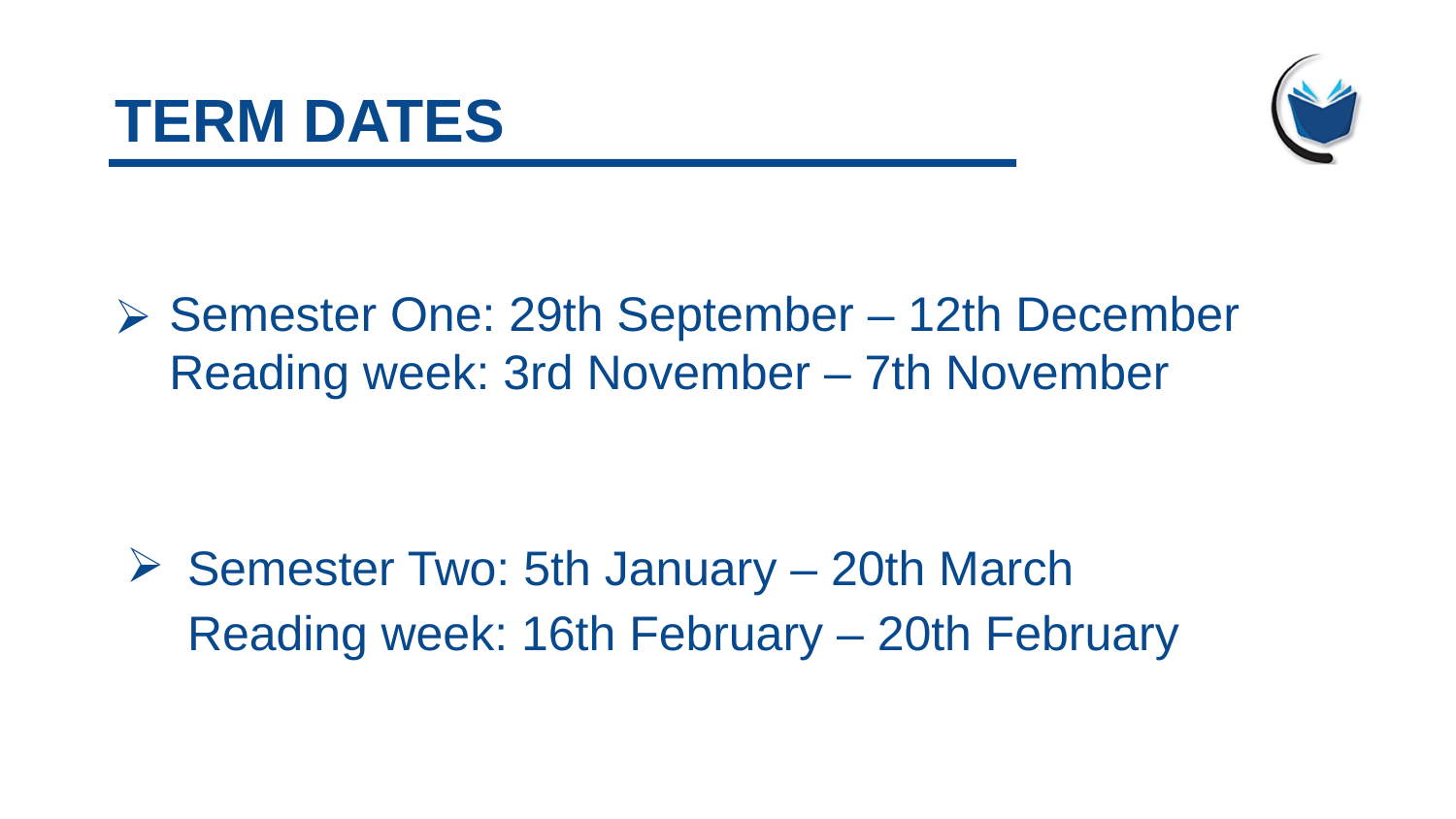

# TERM DATES
Semester One: 29th September – 12th December Reading week: 3rd November – 7th November

Semester Two: 5th January – 20th March
Reading week: 16th February – 20th February